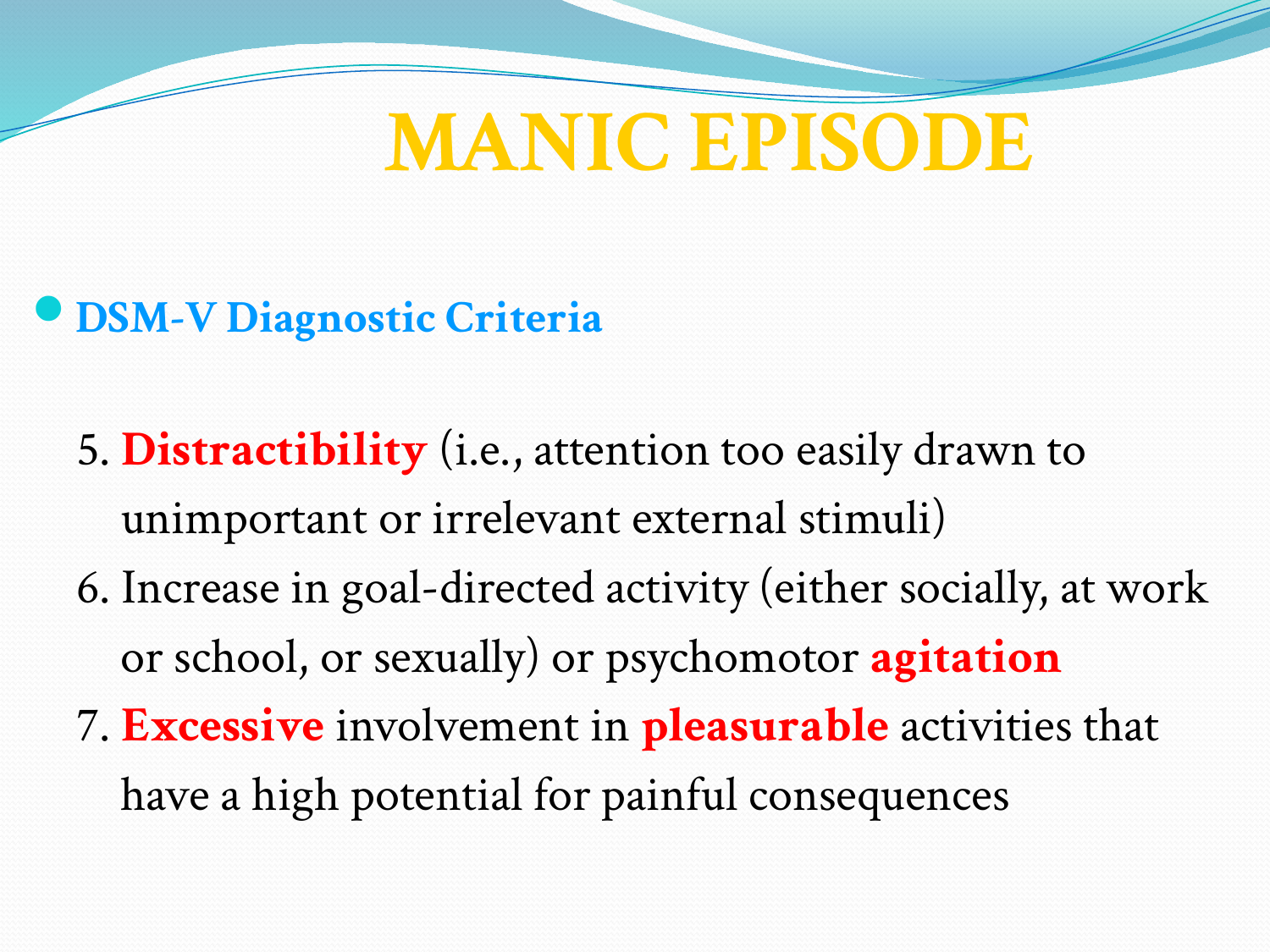

# MANIC EPISODE
DSM-V Diagnostic Criteria

    5. Distractibility (i.e., attention too easily drawn to
        unimportant or irrelevant external stimuli)
    6. Increase in goal-directed activity (either socially, at work
        or school, or sexually) or psychomotor agitation
    7. Excessive involvement in pleasurable activities that
        have a high potential for painful consequences